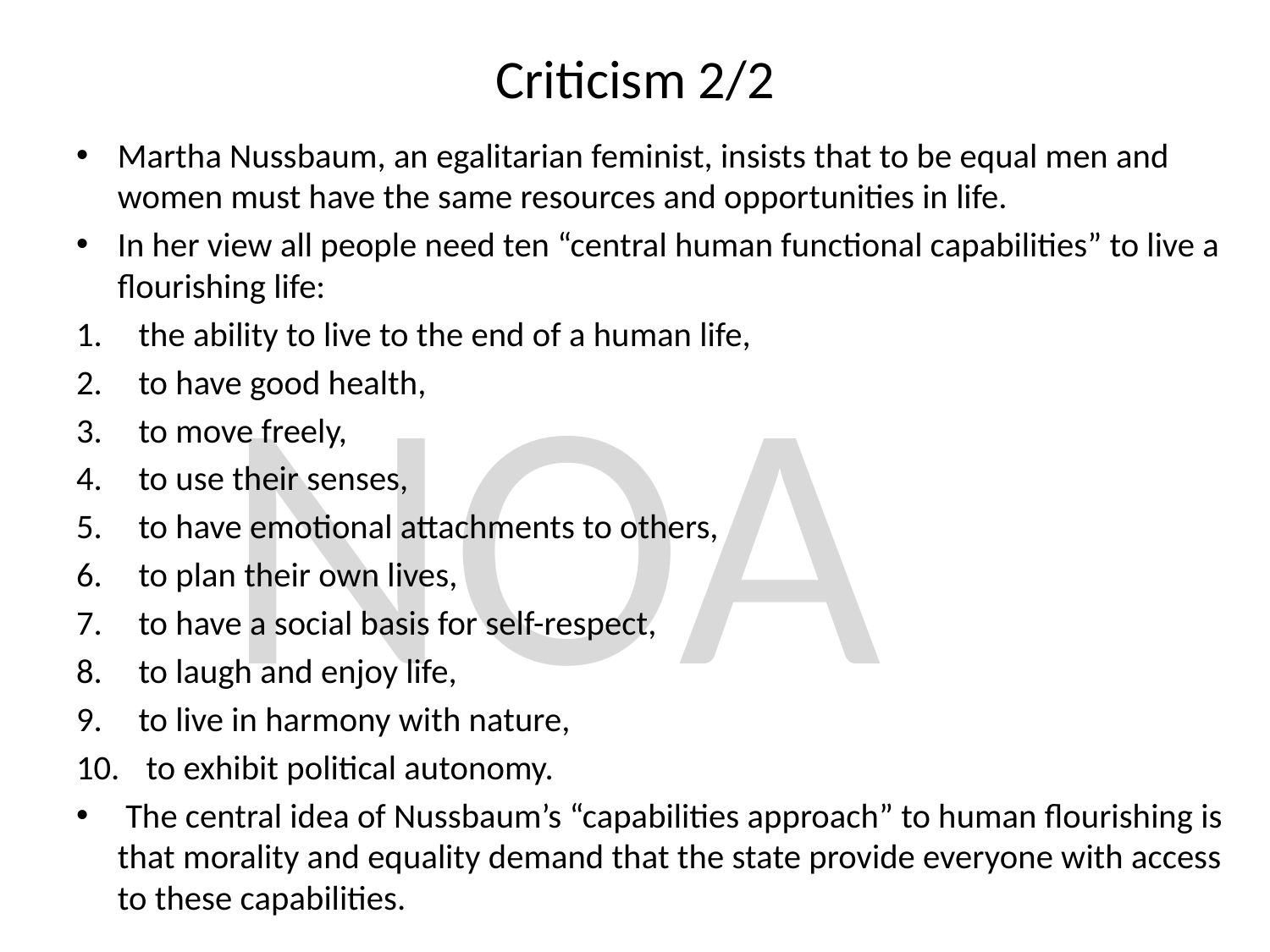

# Criticism 2/2
Martha Nussbaum, an egalitarian feminist, insists that to be equal men and women must have the same resources and opportunities in life.
In her view all people need ten “central human functional capabilities” to live a flourishing life:
the ability to live to the end of a human life,
to have good health,
to move freely,
to use their senses,
to have emotional attachments to others,
to plan their own lives,
to have a social basis for self-respect,
to laugh and enjoy life,
to live in harmony with nature,
 to exhibit political autonomy.
 The central idea of Nussbaum’s “capabilities approach” to human flourishing is that morality and equality demand that the state provide everyone with access to these capabilities.